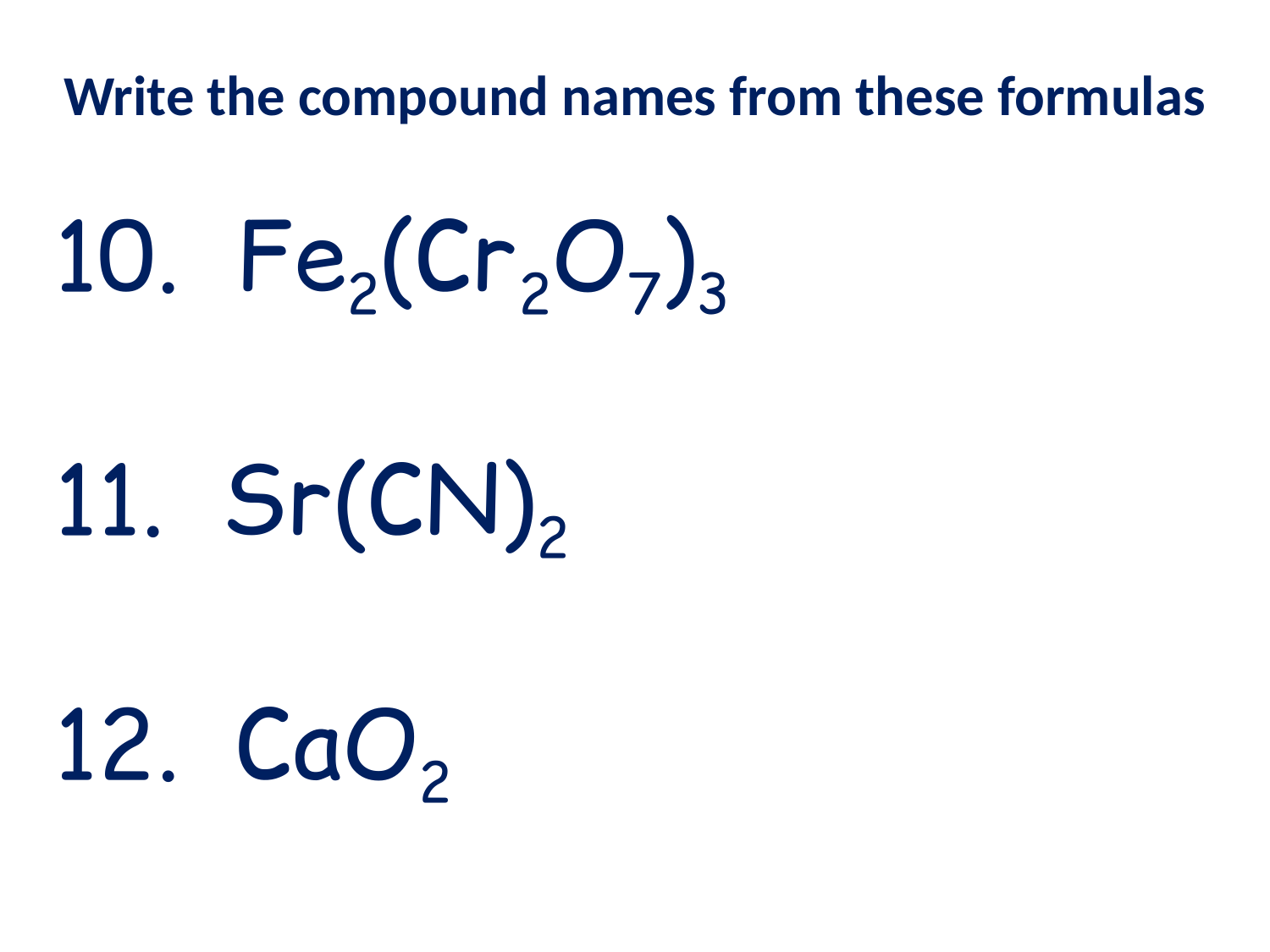

Write the compound names from these formulas

10.  Fe2(Cr2O7)3

11.  Sr(CN)2

12.  CaO2